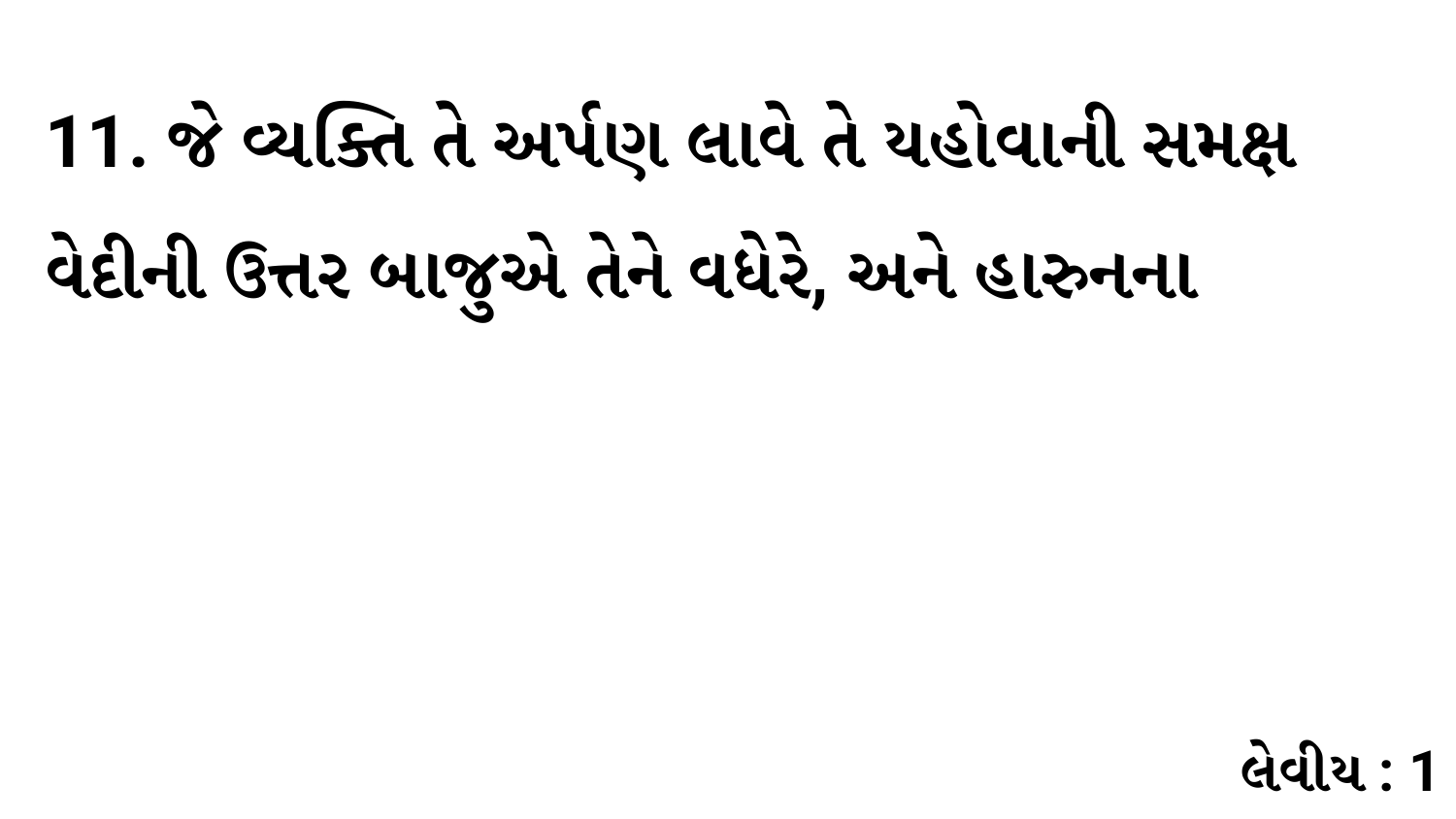

11. જે વ્યક્તિ તે અર્પણ લાવે તે યહોવાની સમક્ષ વેદીની ઉત્તર બાજુએ તેને વધેરે, અને હારુનના
લેવીય : 1